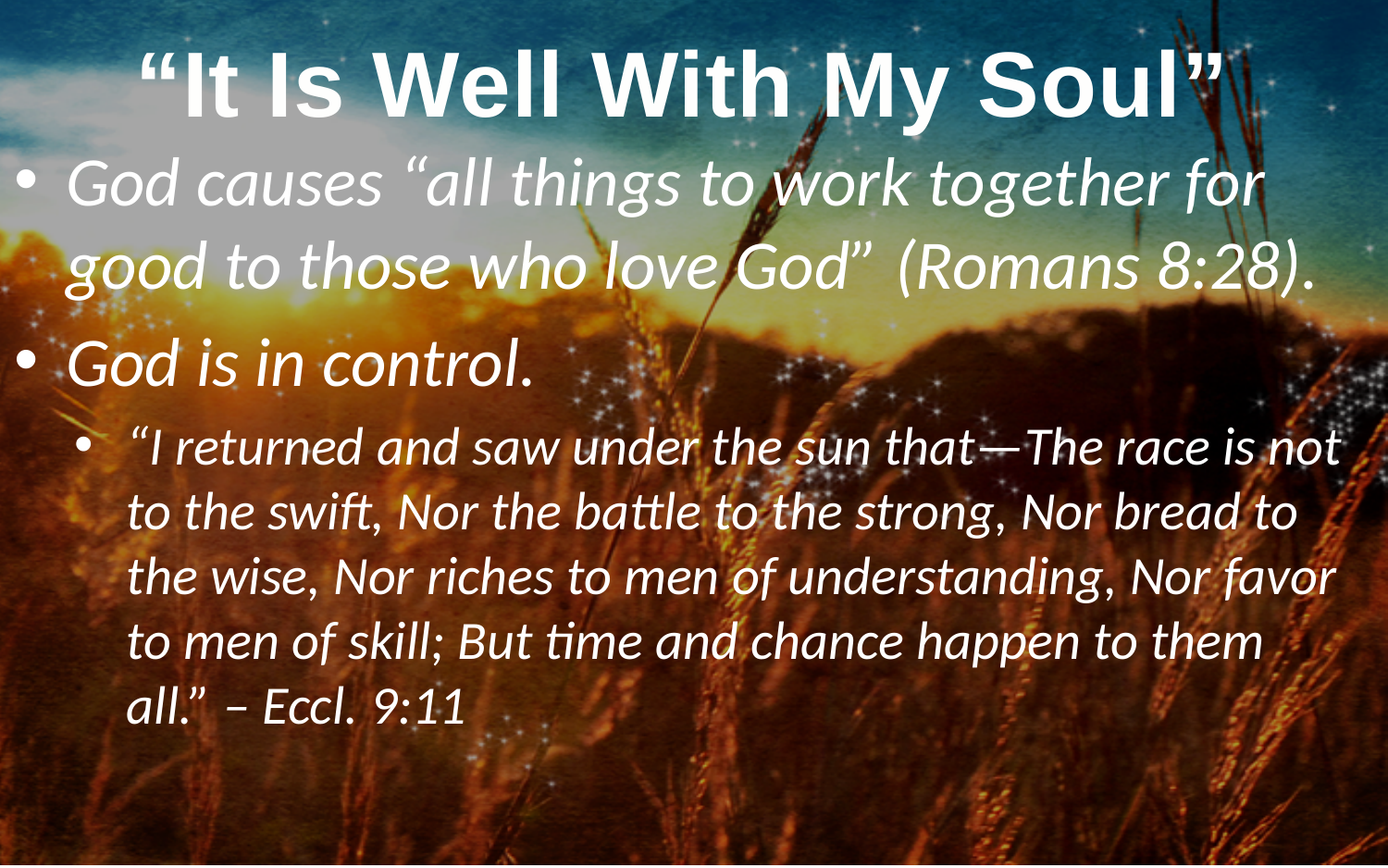

“It Is Well With My Soul”
God causes “all things to work together for good to those who love God” (Romans 8:28).
God is in control.
“I returned and saw under the sun that—The race is not to the swift, Nor the battle to the strong, Nor bread to the wise, Nor riches to men of understanding, Nor favor to men of skill; But time and chance happen to them all.” – Eccl. 9:11